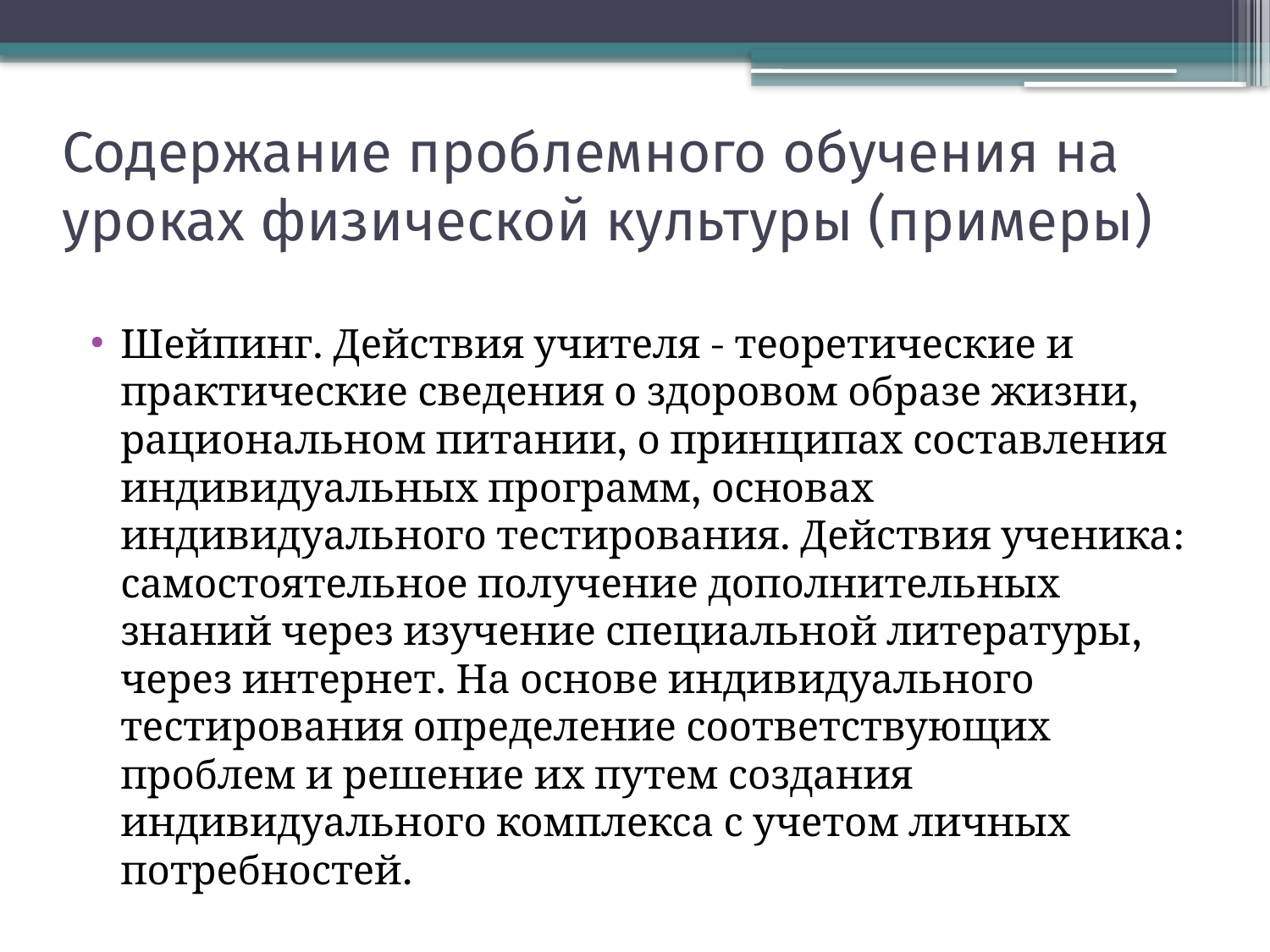

# Содержание проблемного обучения на уроках физической культуры (примеры)
Шейпинг. Действия учителя - теоретические и практические сведения о здоровом образе жизни, рациональном питании, о принципах составления индивидуальных программ, основах индивидуального тестирования. Действия ученика: самостоятельное получение дополнительных знаний через изучение специальной литературы, через интернет. На основе индивидуального тестирования определение соответствующих проблем и решение их путем создания индивидуального комплекса с учетом личных потребностей.